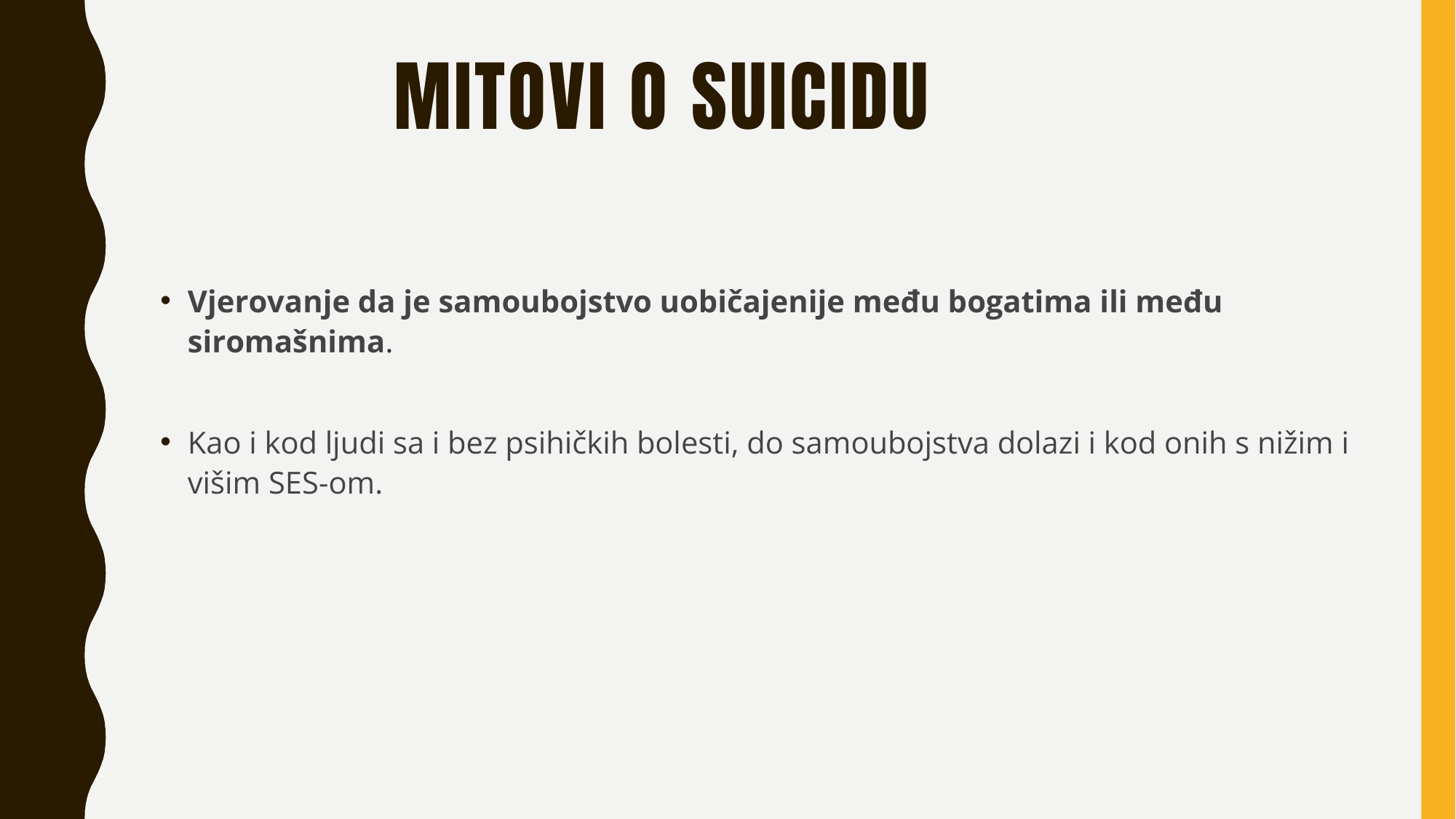

# MITOVI O SUICIDU
Vjerovanje da je samoubojstvo uobičajenije među bogatima ili među siromašnima.

Kao i kod ljudi sa i bez psihičkih bolesti, do samoubojstva dolazi i kod onih s nižim i višim SES-om.